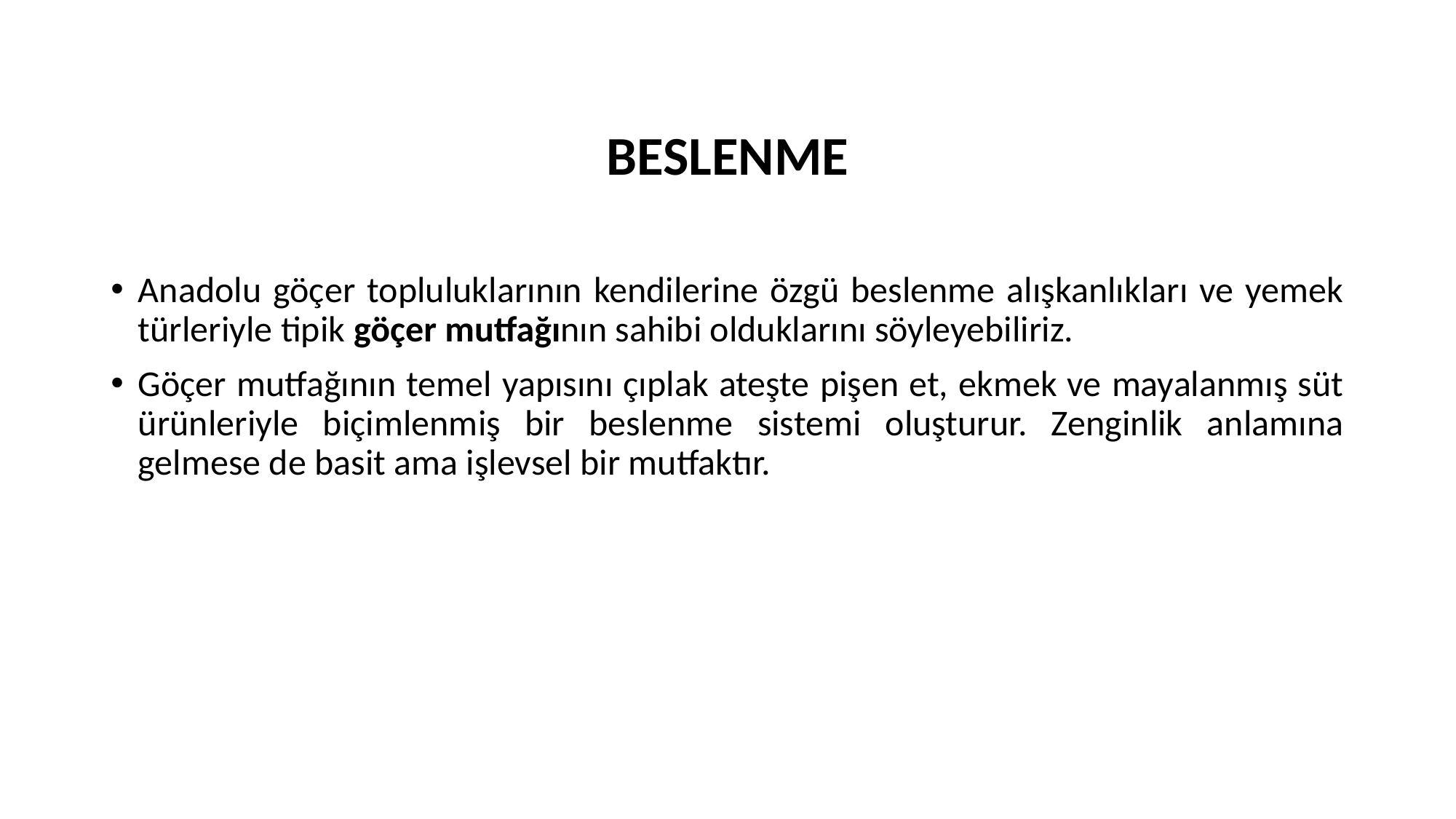

# BESLENME
Anadolu göçer topluluklarının kendilerine özgü beslenme alışkanlıkları ve yemek türleriyle tipik göçer mutfağının sahibi olduklarını söyleyebiliriz.
Göçer mutfağının temel yapısını çıplak ateşte pişen et, ekmek ve mayalanmış süt ürünleriyle biçimlenmiş bir beslenme sistemi oluşturur. Zenginlik anlamına gelmese de basit ama işlevsel bir mutfaktır.